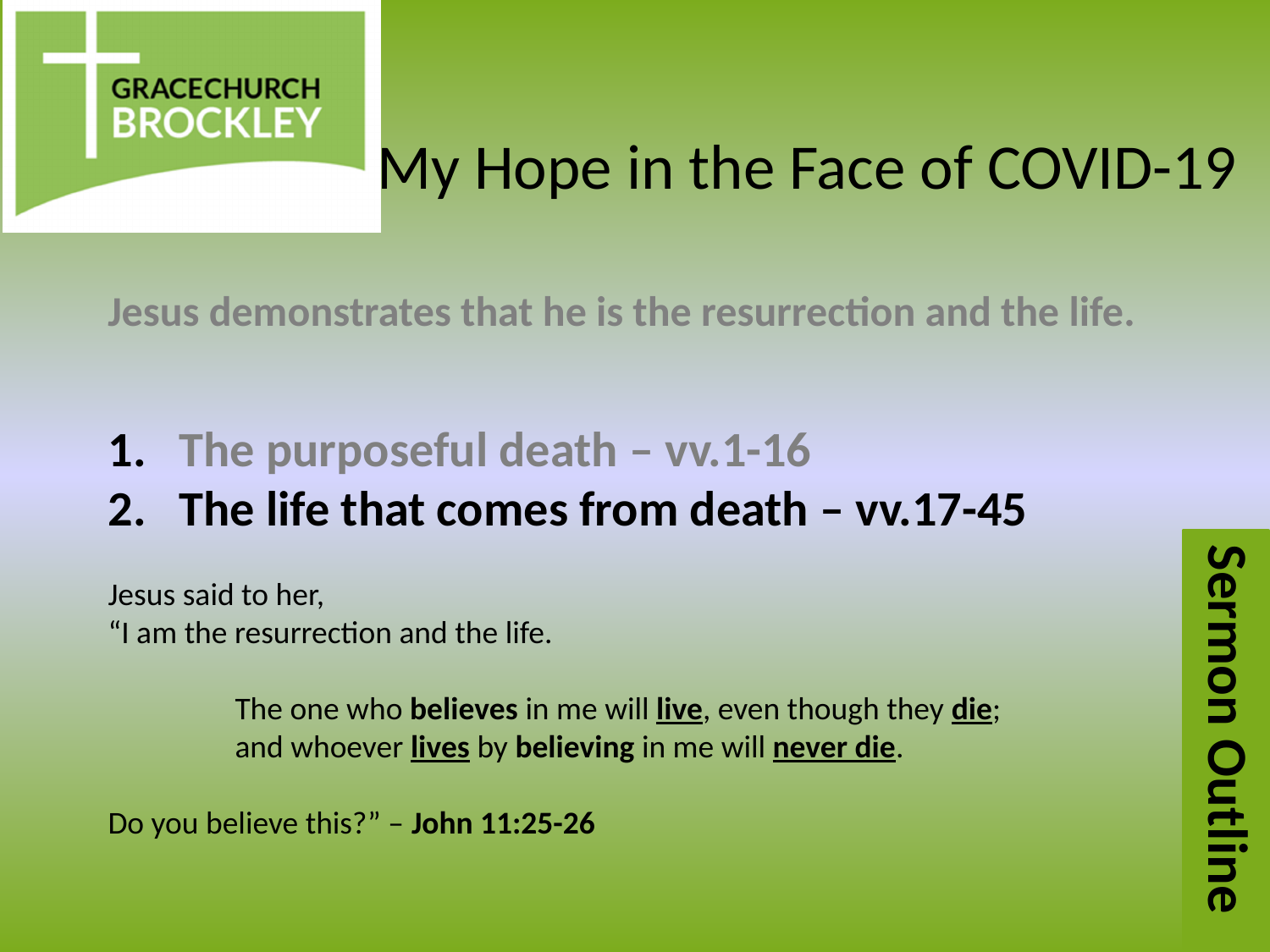

# My Hope in the Face of COVID-19
Jesus demonstrates that he is the resurrection and the life.

The purposeful death – vv.1-16
The life that comes from death – vv.17-45

Jesus said to her,
“I am the resurrection and the life.

	The one who believes in me will live, even though they die;
	and whoever lives by believing in me will never die.

Do you believe this?” – John 11:25-26

Sermon Outline